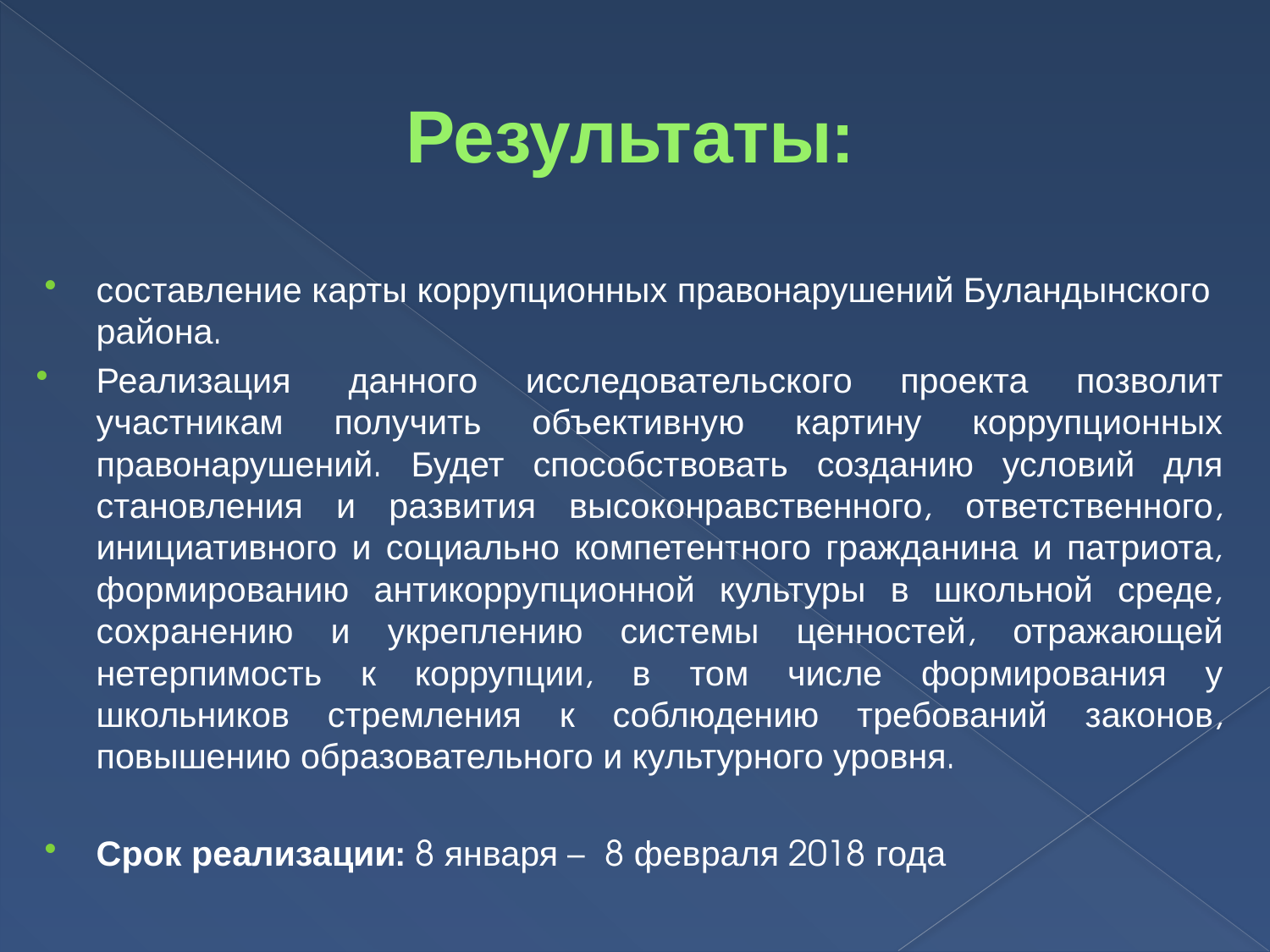

# Результаты:
составление карты коррупционных правонарушений Буландынского района.
Реализация  данного исследовательского проекта позволит участникам получить объективную картину коррупционных правонарушений. Будет способствовать созданию условий для становления и развития высоконравственного, ответственного, инициативного и социально компетентного гражданина и патриота, формированию антикоррупционной культуры в школьной среде, сохранению и укреплению системы ценностей, отражающей нетерпимость к коррупции, в том числе формирования у школьников стремления к соблюдению требований законов, повышению образовательного и культурного уровня.

Срок реализации: 8 января –  8 февраля 2018 года